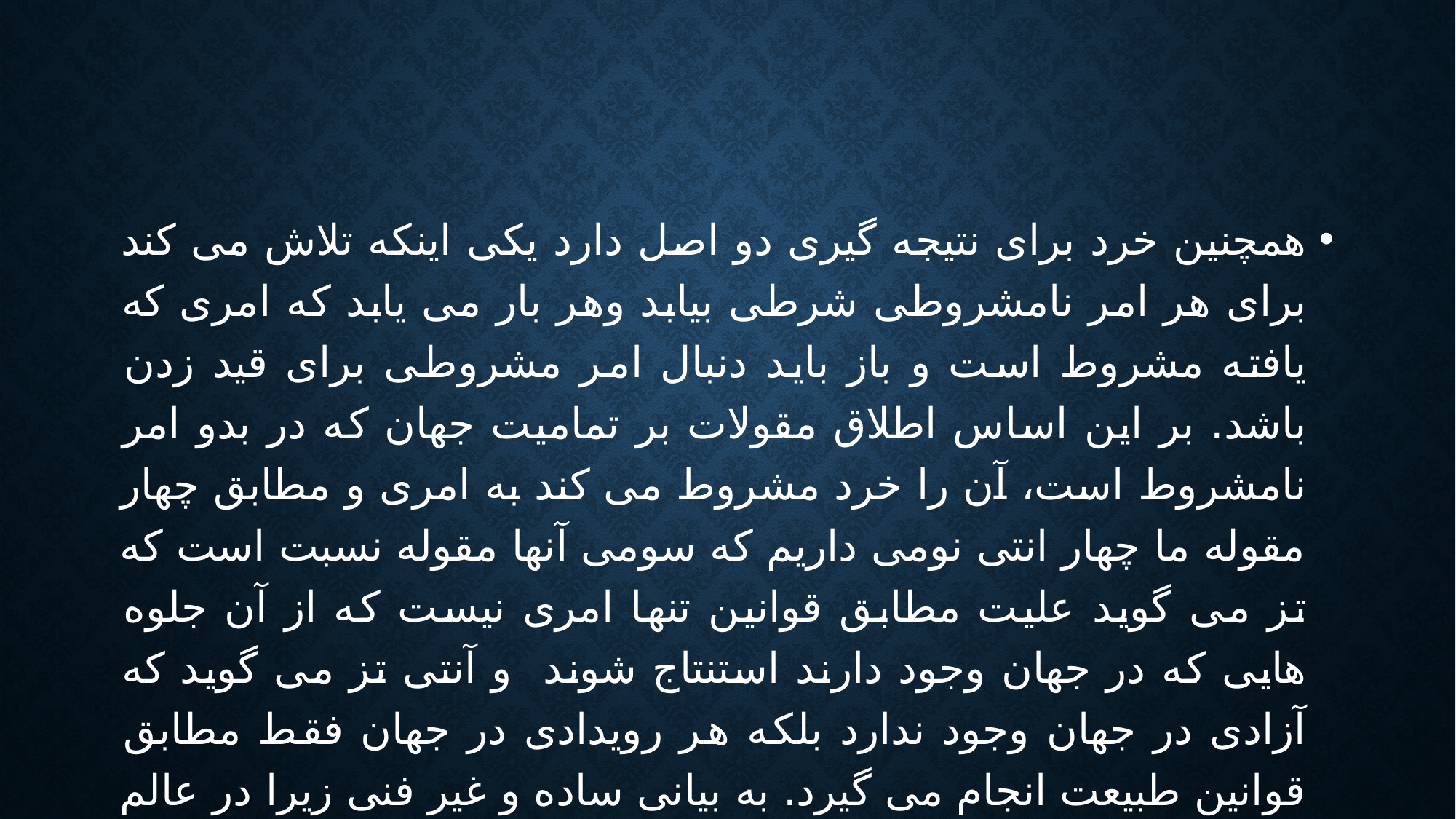

#
همچنین خرد برای نتیجه گیری دو اصل دارد یکی اینکه تلاش می کند برای هر امر نامشروطی شرطی بیابد وهر بار می یابد که امری که یافته مشروط است و باز باید دنبال امر مشروطی برای قید زدن باشد. بر این اساس اطلاق مقولات بر تمامیت جهان که در بدو امر نامشروط است، آن را خرد مشروط می کند به امری و مطابق چهار مقوله ما چهار انتی نومی داریم که سومی آنها مقوله نسبت است که تز می گوید علیت مطابق قوانین تنها امری نیست که از آن جلوه هایی که در جهان وجود دارند استنتاج شوند  و آنتی تز می گوید که آزادی در جهان وجود ندارد بلکه هر رویدادی در جهان فقط مطابق قوانین طبیعت انجام می گیرد. به بیانی ساده و غیر فنی زیرا در عالم مدرن انسان می خواهد با عقل و قواعد عقلی همه چیز را بفهمد و تبیین علمی ارائه دهد. تبیین علمی ملازم با ضرورت است و در جایی که این اندیشه حاکم است که همه اشیاء تحت گزاره های کلیه ای که دال بر ضرورت هستند